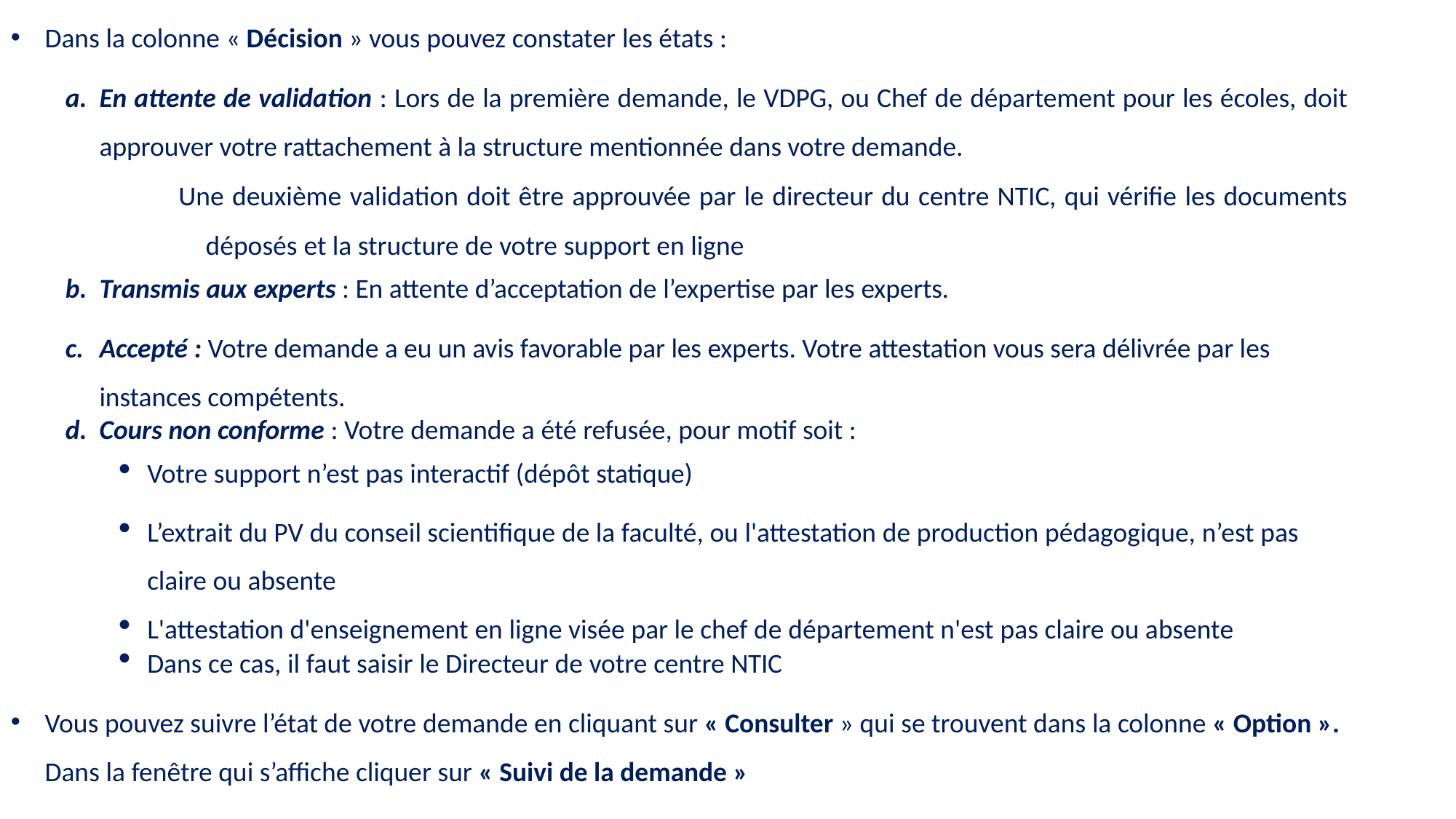

Dans la colonne « Décision » vous pouvez constater les états :
En attente de validation : Lors de la première demande, le VDPG, ou Chef de département pour les écoles, doit approuver votre rattachement à la structure mentionnée dans votre demande.
Une deuxième validation doit être approuvée par le directeur du centre NTIC, qui vérifie les documents déposés et la structure de votre support en ligne
Transmis aux experts : En attente d’acceptation de l’expertise par les experts.
Accepté : Votre demande a eu un avis favorable par les experts. Votre attestation vous sera délivrée par les instances compétents.
Cours non conforme : Votre demande a été refusée, pour motif soit :
Votre support n’est pas interactif (dépôt statique)
L’extrait du PV du conseil scientifique de la faculté, ou l'attestation de production pédagogique, n’est pas claire ou absente
L'attestation d'enseignement en ligne visée par le chef de département n'est pas claire ou absente
Dans ce cas, il faut saisir le Directeur de votre centre NTIC
Vous pouvez suivre l’état de votre demande en cliquant sur « Consulter » qui se trouvent dans la colonne « Option ». Dans la fenêtre qui s’affiche cliquer sur « Suivi de la demande »